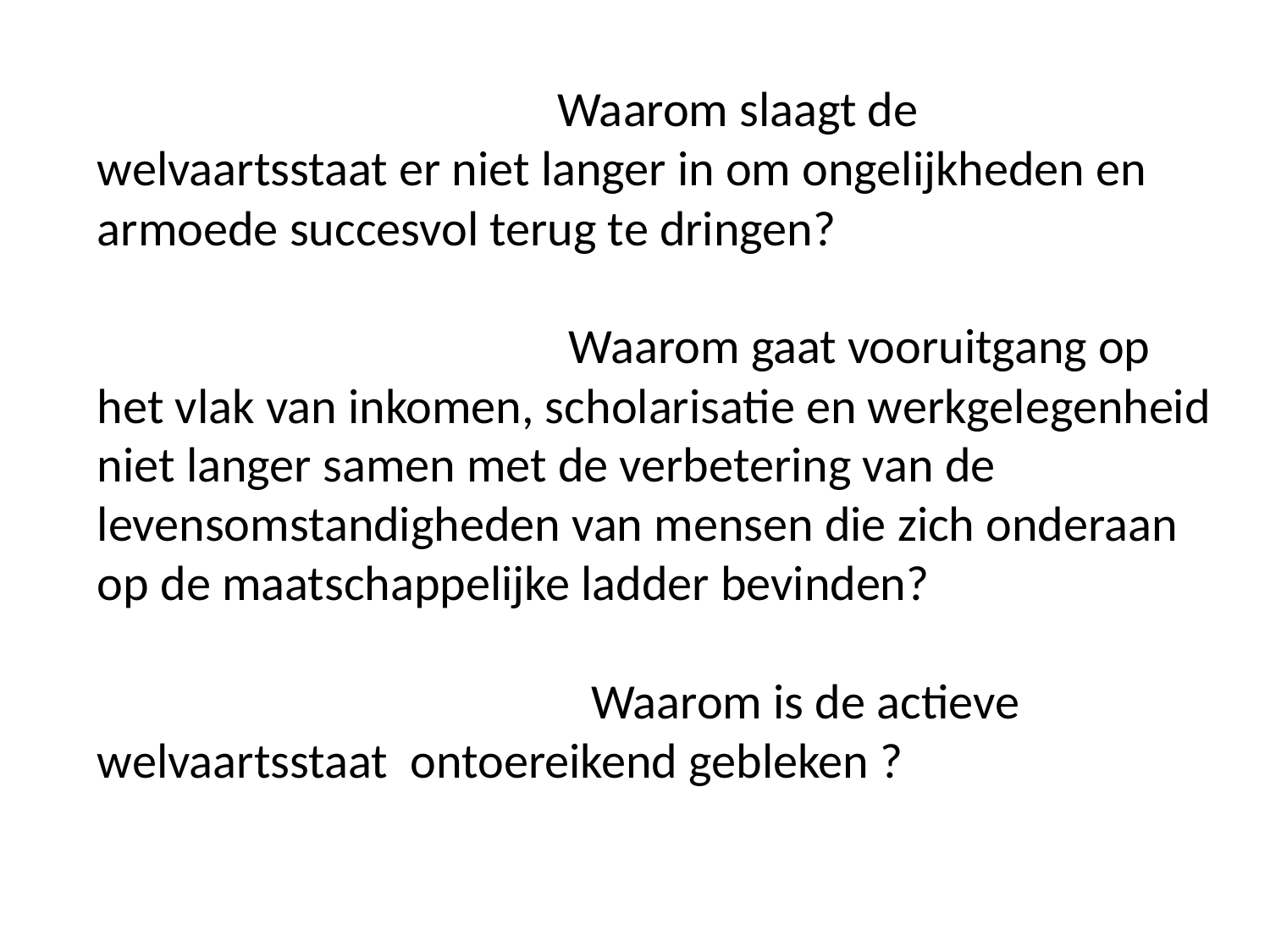

#

                                         Waarom slaagt de welvaartsstaat er niet langer in om ongelijkheden en armoede succesvol terug te dringen?

                                          Waarom gaat vooruitgang op het vlak van inkomen, scholarisatie en werkgelegenheid niet langer samen met de verbetering van de levensomstandigheden van mensen die zich onderaan op de maatschappelijke ladder bevinden?

                                            Waarom is de actieve welvaartsstaat  ontoereikend gebleken ?